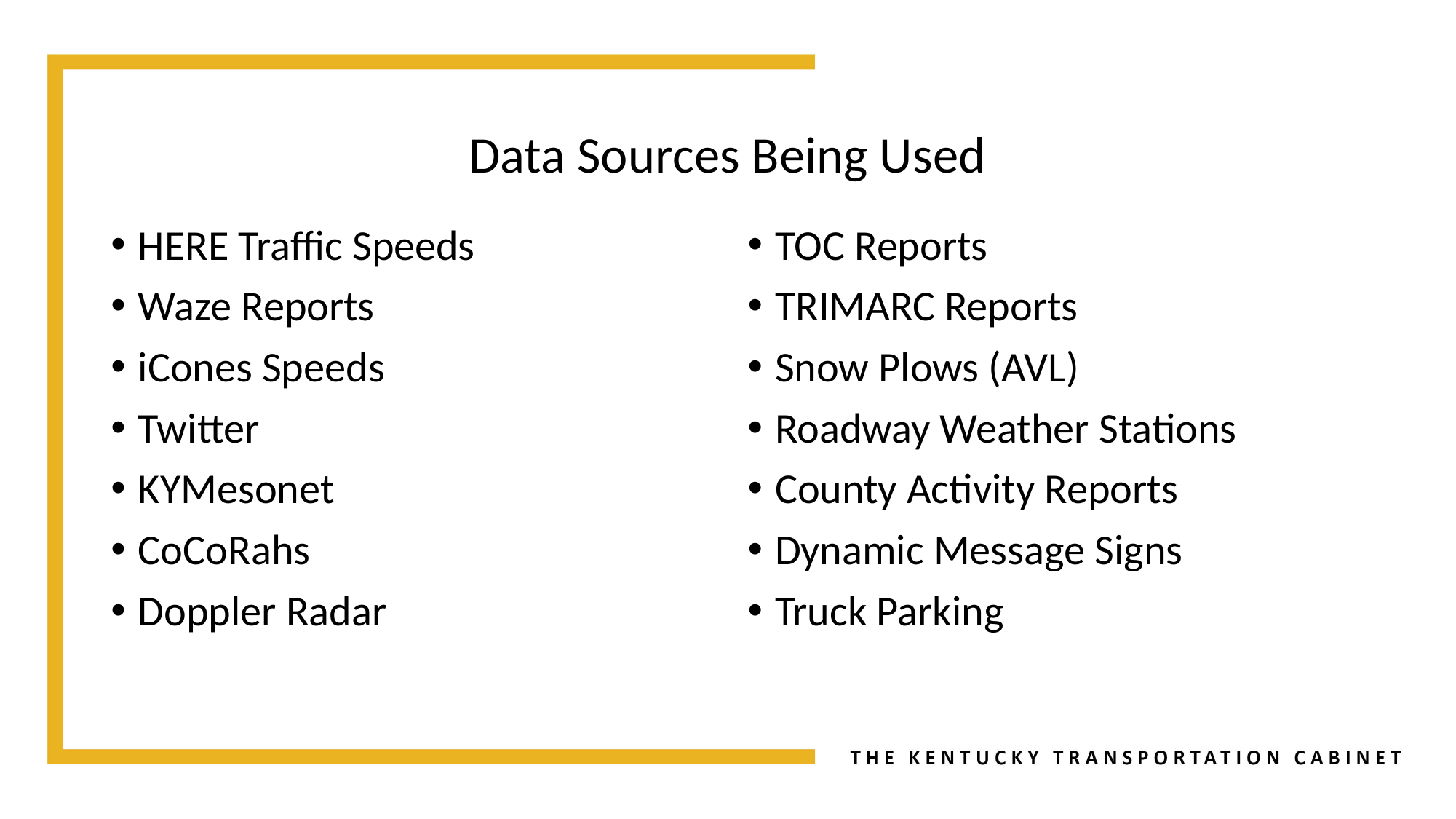

# Data Sources Being Used
TOC Reports
TRIMARC Reports
Snow Plows (AVL)
Roadway Weather Stations
County Activity Reports
Dynamic Message Signs
Truck Parking
HERE Traffic Speeds
Waze Reports
iCones Speeds
Twitter
KYMesonet
CoCoRahs
Doppler Radar